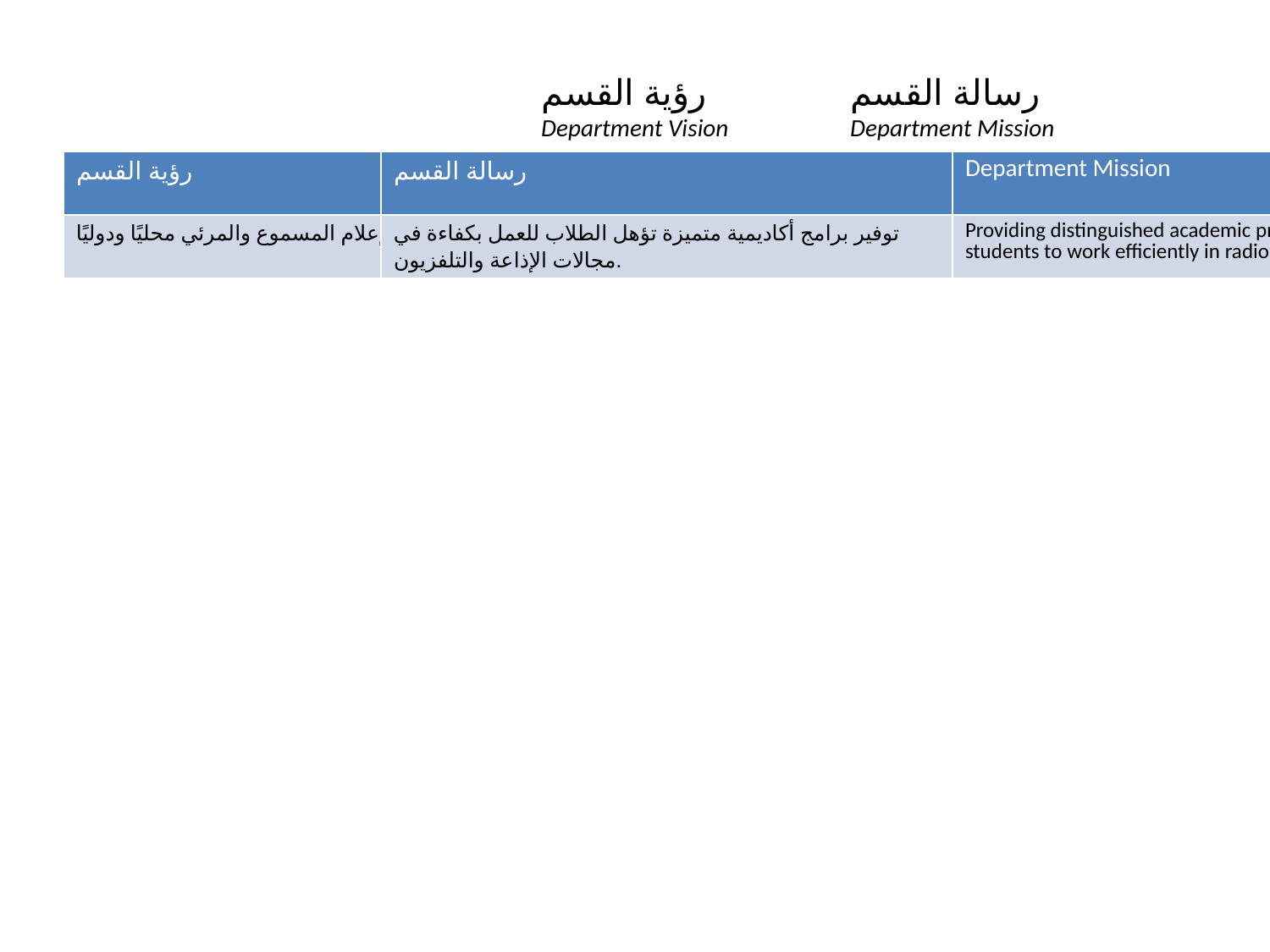

رؤية القسم
Department Vision
رسالة القسم
Department Mission
| رؤية القسم | Department Vision |
| --- | --- |
| تحقيق الريادة في مجال الإعلام المسموع والمرئي محليًا ودوليًا. | Achieving excellence in audio-visual media locally and internationally. |
| رسالة القسم | Department Mission |
| --- | --- |
| توفير برامج أكاديمية متميزة تؤهل الطلاب للعمل بكفاءة في مجالات الإذاعة والتلفزيون. | Providing distinguished academic programs that qualify students to work efficiently in radio and television fields. |